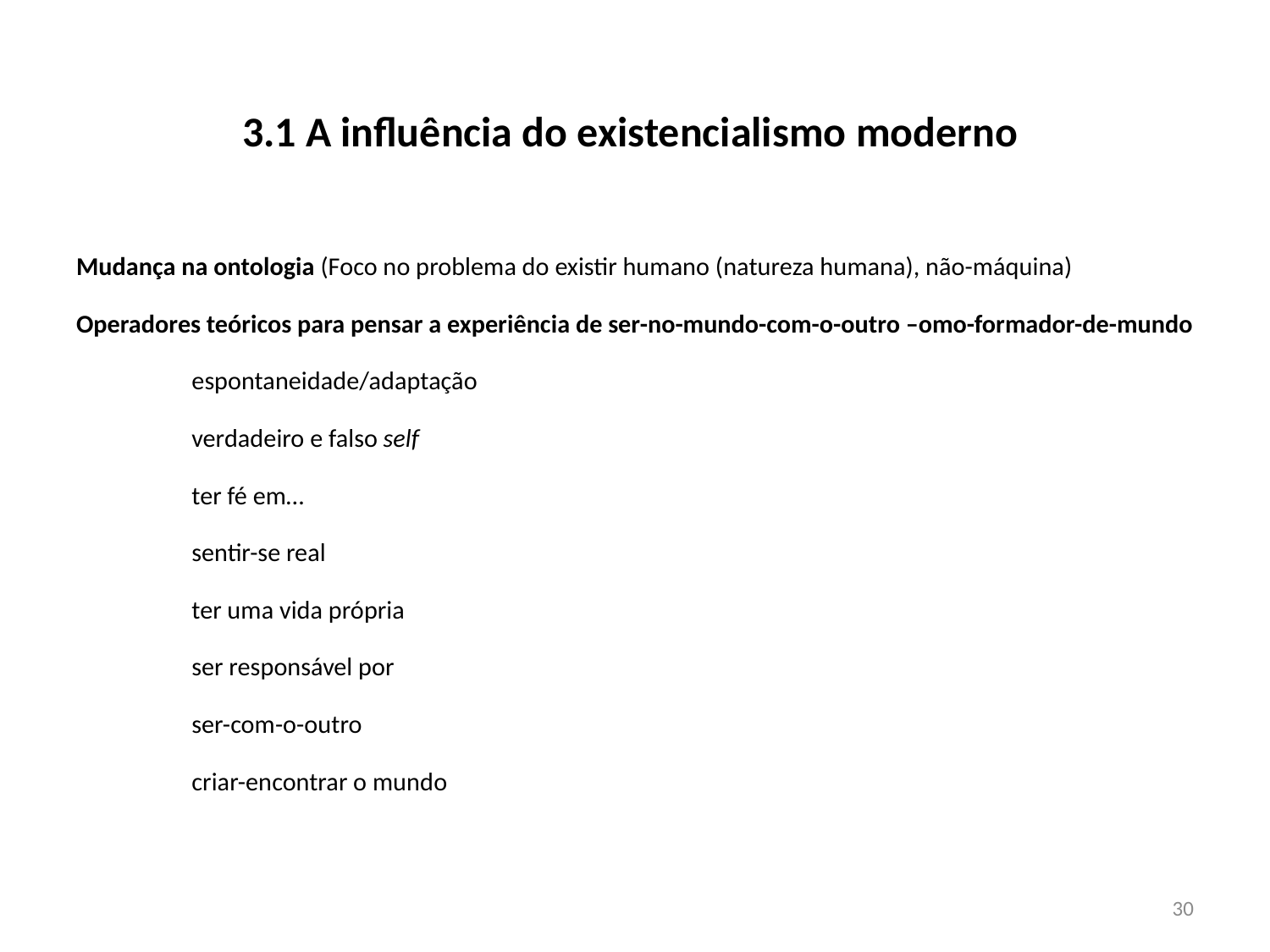

# 3.1 A influência do existencialismo moderno
Mudança na ontologia (Foco no problema do existir humano (natureza humana), não-máquina)
Operadores teóricos para pensar a experiência de ser-no-mundo-com-o-outro –omo-formador-de-mundo
	espontaneidade/adaptação
	verdadeiro e falso self
	ter fé em…
	sentir-se real
	ter uma vida própria
	ser responsável por
	ser-com-o-outro
	criar-encontrar o mundo

30